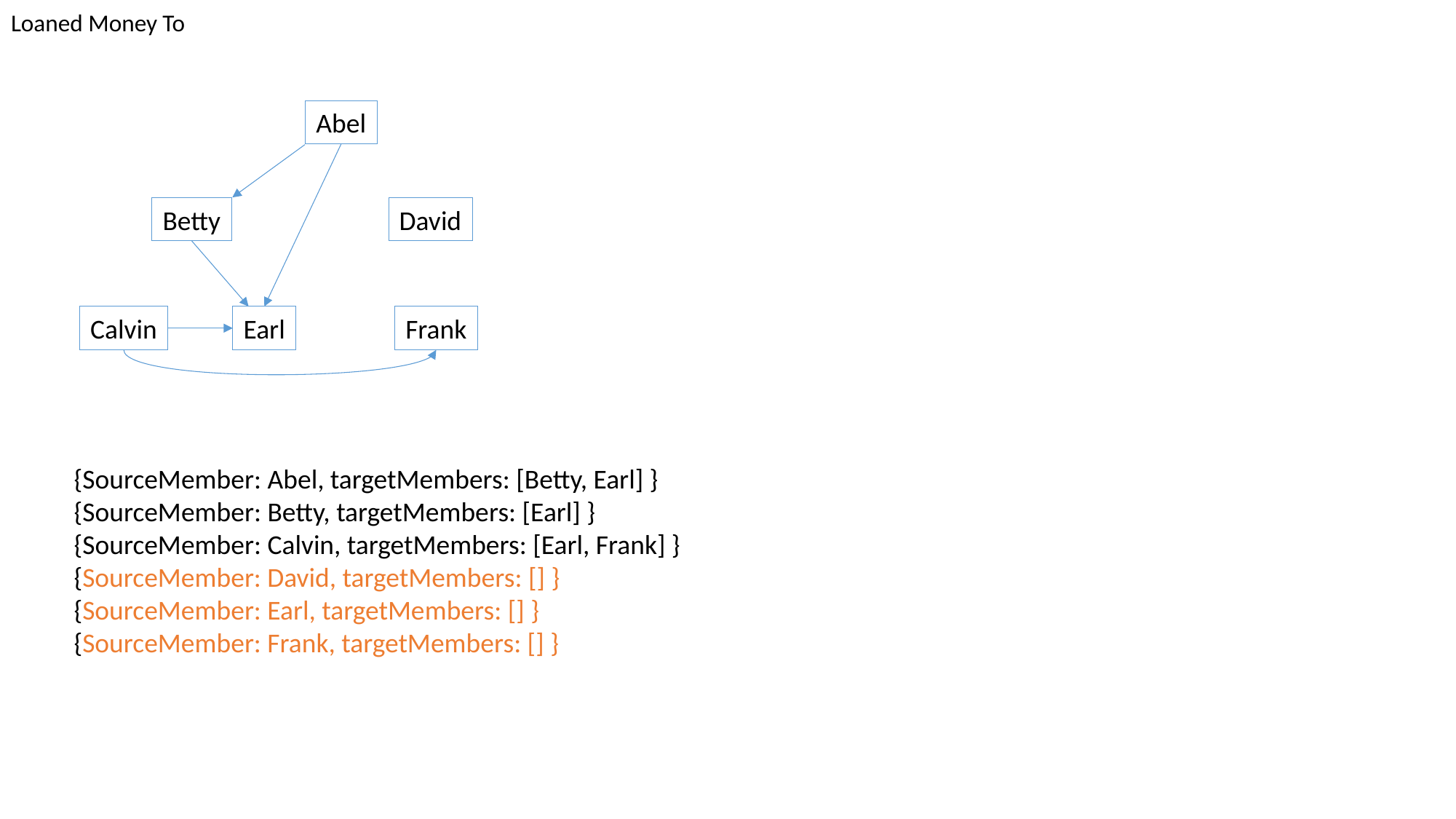

# Loaned Money To
Abel
Betty
David
Calvin
Earl
Frank
{SourceMember: Abel, targetMembers: [Betty, Earl] }
{SourceMember: Betty, targetMembers: [Earl] }
{SourceMember: Calvin, targetMembers: [Earl, Frank] }
{SourceMember: David, targetMembers: [] }
{SourceMember: Earl, targetMembers: [] }
{SourceMember: Frank, targetMembers: [] }